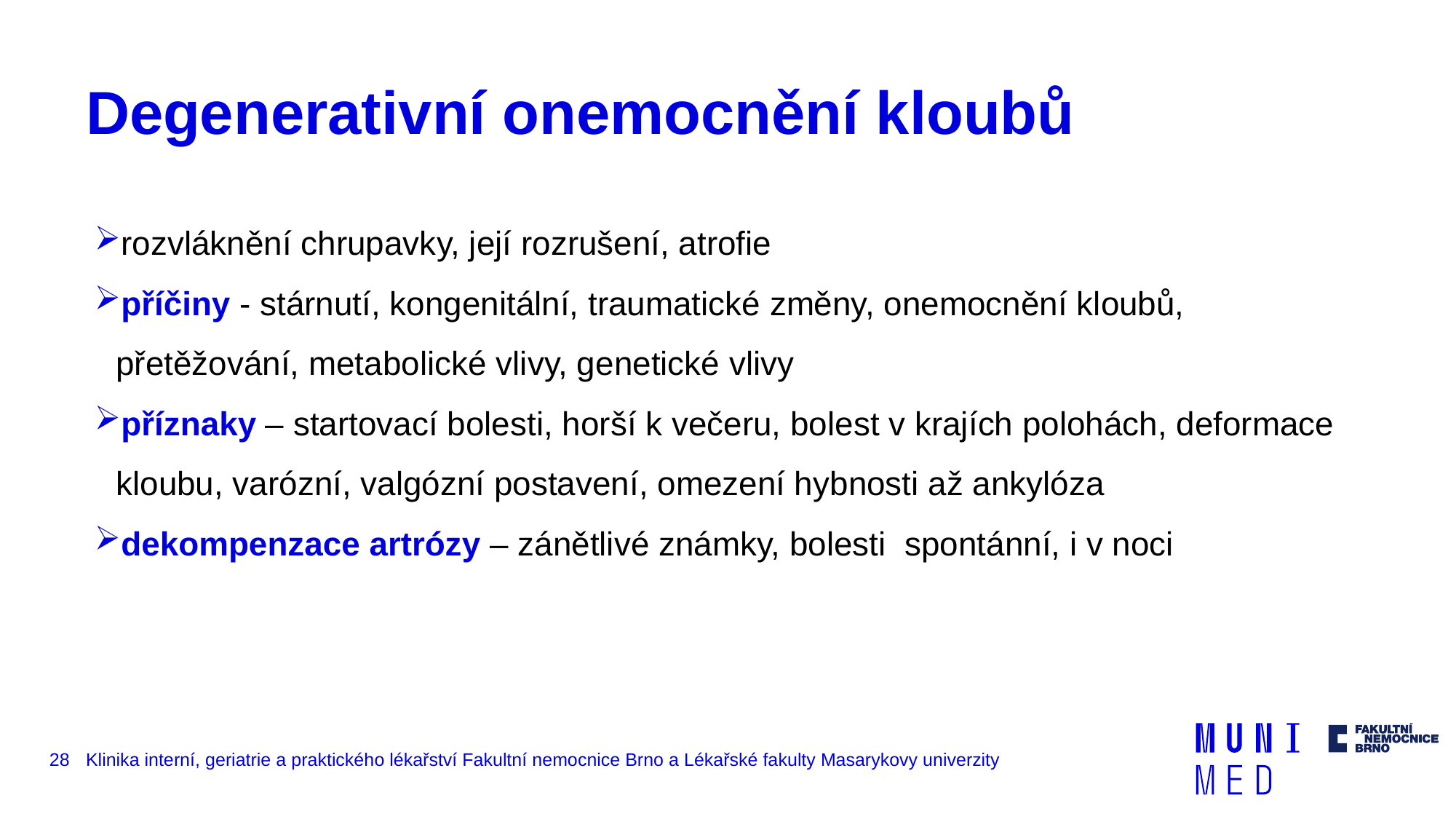

# Degenerativní onemocnění kloubů
rozvláknění chrupavky, její rozrušení, atrofie
příčiny - stárnutí, kongenitální, traumatické změny, onemocnění kloubů, přetěžování, metabolické vlivy, genetické vlivy
příznaky – startovací bolesti, horší k večeru, bolest v krajích polohách, deformace kloubu, varózní, valgózní postavení, omezení hybnosti až ankylóza
dekompenzace artrózy – zánětlivé známky, bolesti  spontánní, i v noci
28
Klinika interní, geriatrie a praktického lékařství Fakultní nemocnice Brno a Lékařské fakulty Masarykovy univerzity